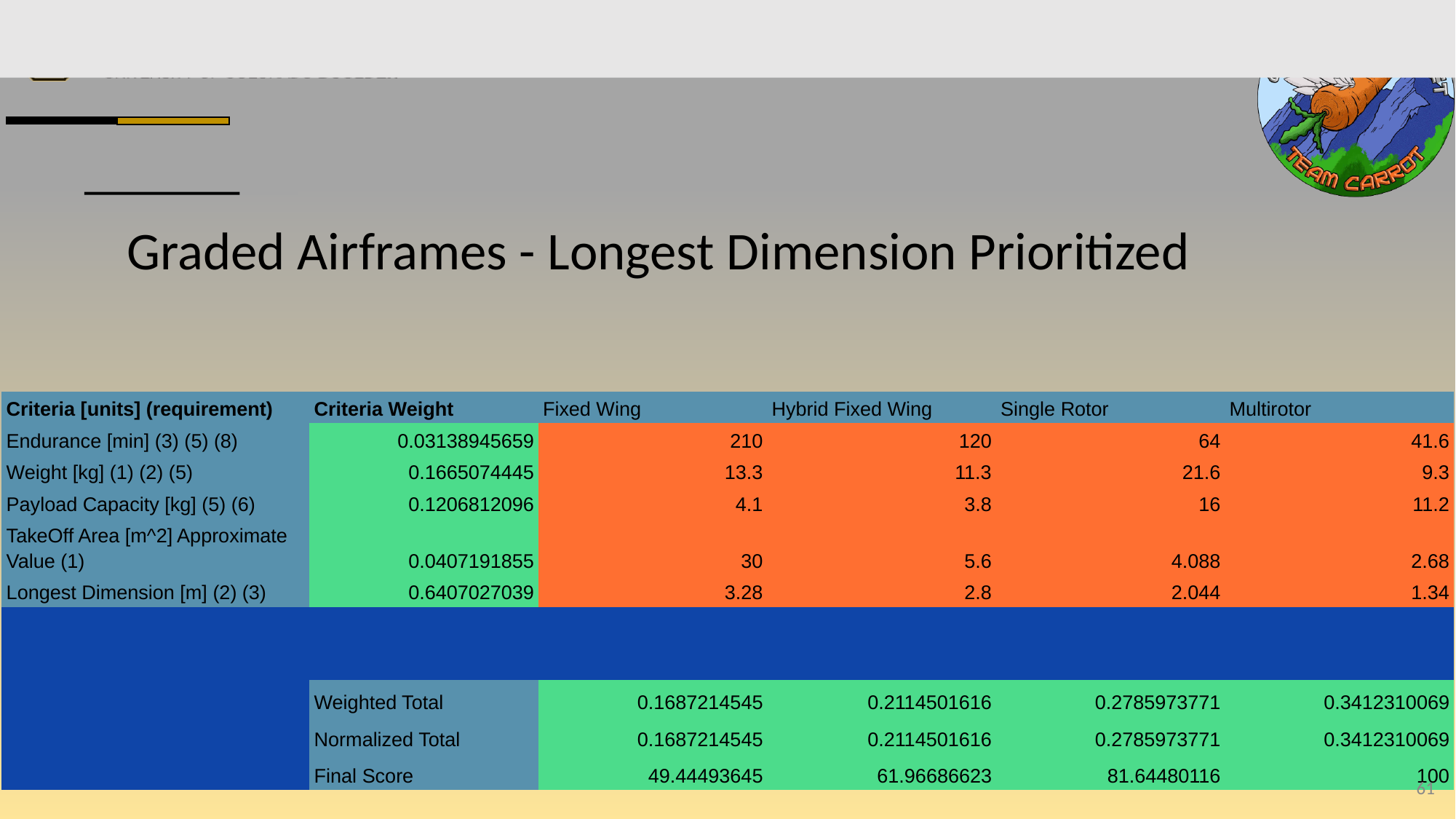

# Graded Airframes - Longest Dimension Prioritized
| Criteria [units] (requirement) | Criteria Weight | Fixed Wing | Hybrid Fixed Wing | Single Rotor | Multirotor |
| --- | --- | --- | --- | --- | --- |
| Endurance [min] (3) (5) (8) | 0.03138945659 | 210 | 120 | 64 | 41.6 |
| Weight [kg] (1) (2) (5) | 0.1665074445 | 13.3 | 11.3 | 21.6 | 9.3 |
| Payload Capacity [kg] (5) (6) | 0.1206812096 | 4.1 | 3.8 | 16 | 11.2 |
| TakeOff Area [m^2] Approximate Value (1) | 0.0407191855 | 30 | 5.6 | 4.088 | 2.68 |
| Longest Dimension [m] (2) (3) | 0.6407027039 | 3.28 | 2.8 | 2.044 | 1.34 |
|  |  |  |  |  |  |
|  |  |  |  |  |  |
|  | Weighted Total | 0.1687214545 | 0.2114501616 | 0.2785973771 | 0.3412310069 |
|  | Normalized Total | 0.1687214545 | 0.2114501616 | 0.2785973771 | 0.3412310069 |
|  | Final Score | 49.44493645 | 61.96686623 | 81.64480116 | 100 |
61